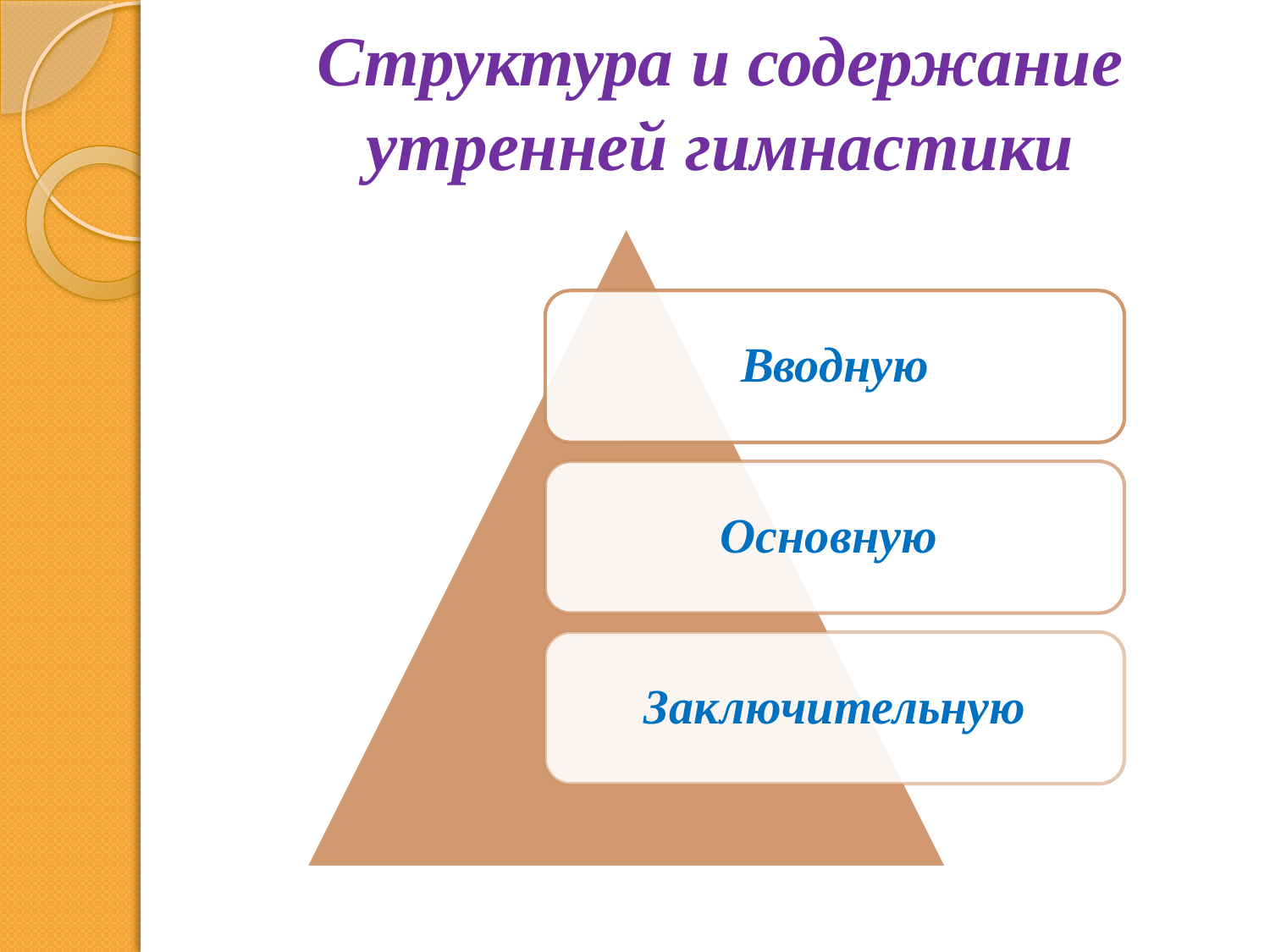

# Структура и содержание утренней гимнастики
Вводную
Основную
Заключительную